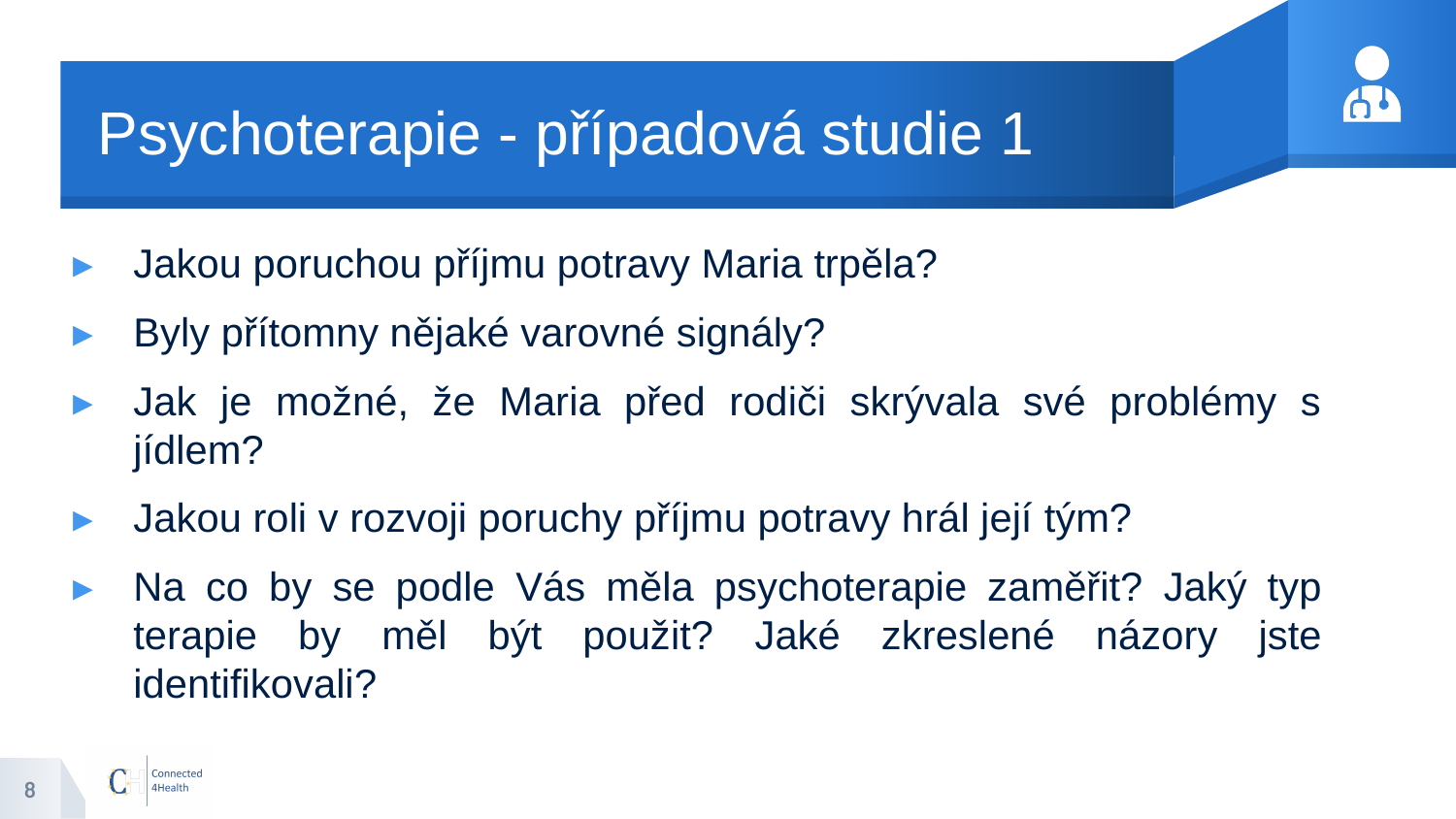

# Psychoterapie - případová studie 1
Jakou poruchou příjmu potravy Maria trpěla?
Byly přítomny nějaké varovné signály?
Jak je možné, že Maria před rodiči skrývala své problémy s jídlem?
Jakou roli v rozvoji poruchy příjmu potravy hrál její tým?
Na co by se podle Vás měla psychoterapie zaměřit? Jaký typ terapie by měl být použit? Jaké zkreslené názory jste identifikovali?

8